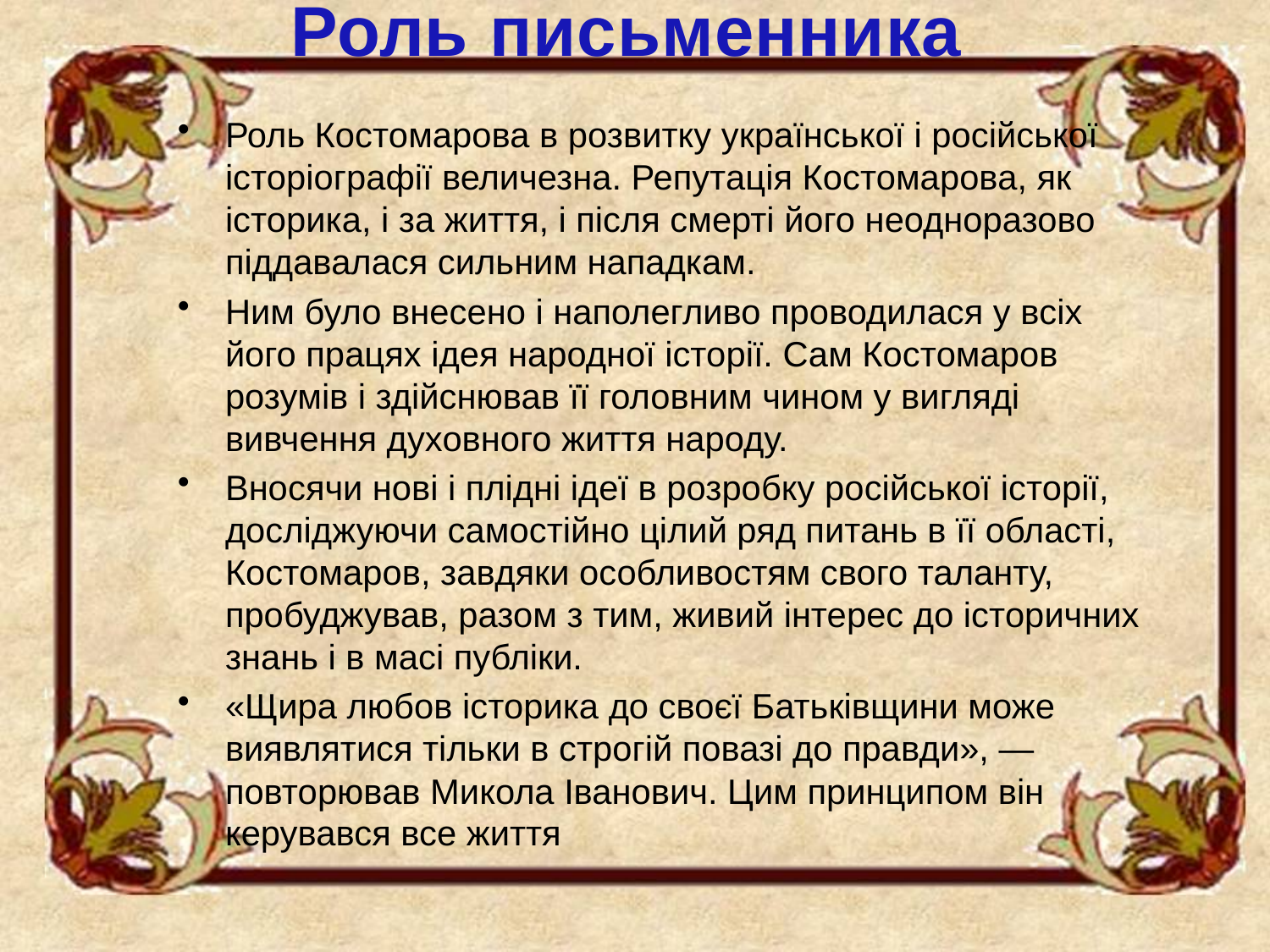

# Роль письменника
Роль Костомарова в розвитку української і російської історіографії величезна. Репутація Костомарова, як історика, і за життя, і після смерті його неодноразово піддавалася сильним нападкам.
Ним було внесено і наполегливо проводилася у всіх його працях ідея народної історії. Сам Костомаров розумів і здійснював її головним чином у вигляді вивчення духовного життя народу.
Вносячи нові і плідні ідеї в розробку російської історії, досліджуючи самостійно цілий ряд питань в її області, Костомаров, завдяки особливостям свого таланту, пробуджував, разом з тим, живий інтерес до історичних знань і в масі публіки.
«Щира любов історика до своєї Батьківщини може виявлятися тільки в строгій повазі до правди», — повторював Микола Іванович. Цим принципом він керувався все життя